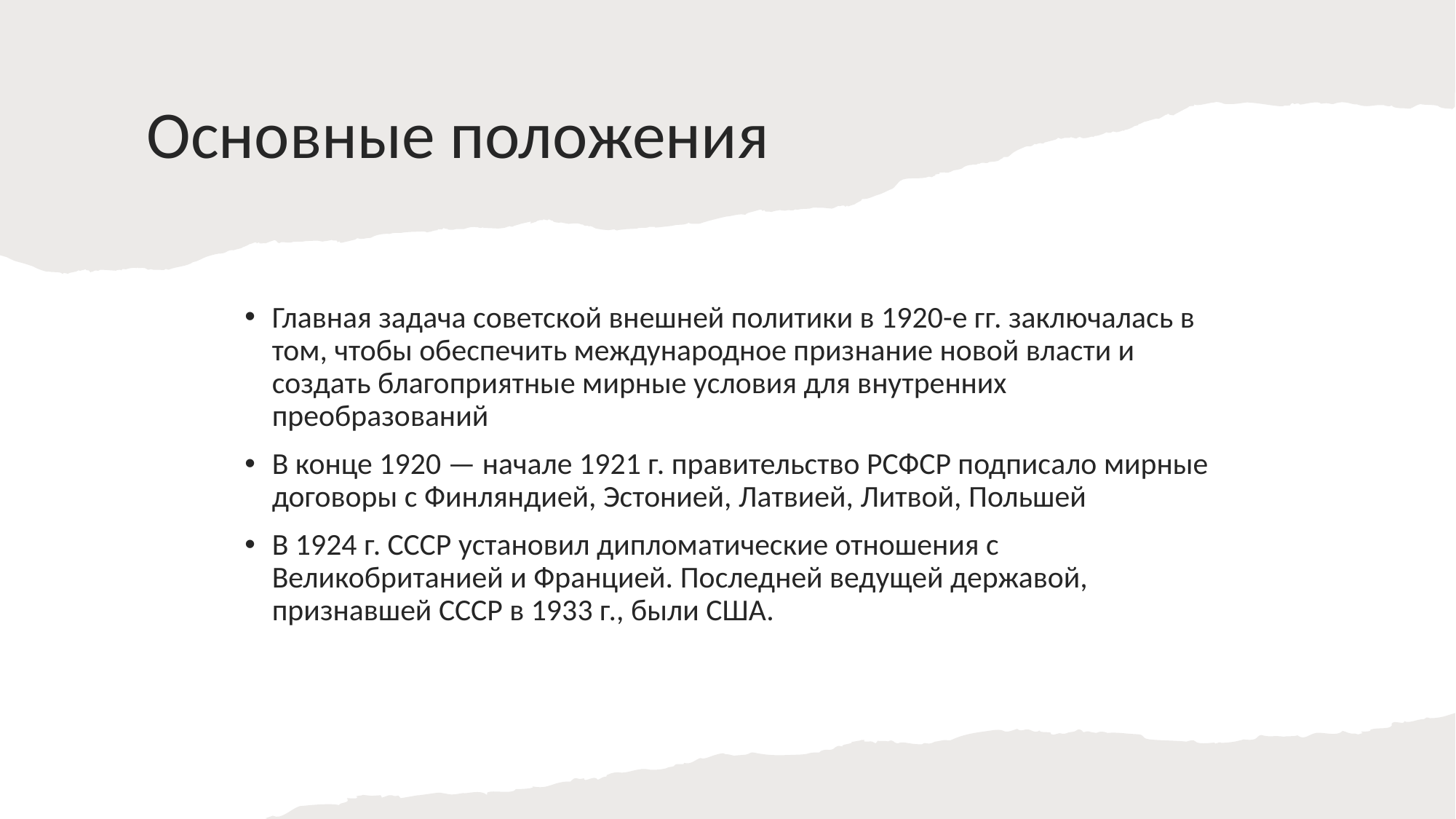

# Основные положения
Главная задача советской внешней политики в 1920-е гг. заключалась в том, чтобы обеспечить международное признание новой власти и создать благоприятные мирные условия для внутренних преобразований
В конце 1920 — начале 1921 г. правительство РСФСР подписало мирные договоры с Финляндией, Эстонией, Латвией, Литвой, Польшей
В 1924 г. СССР установил дипломатические отношения с Великобританией и Францией. Последней ведущей державой, признавшей СССР в 1933 г., были США.